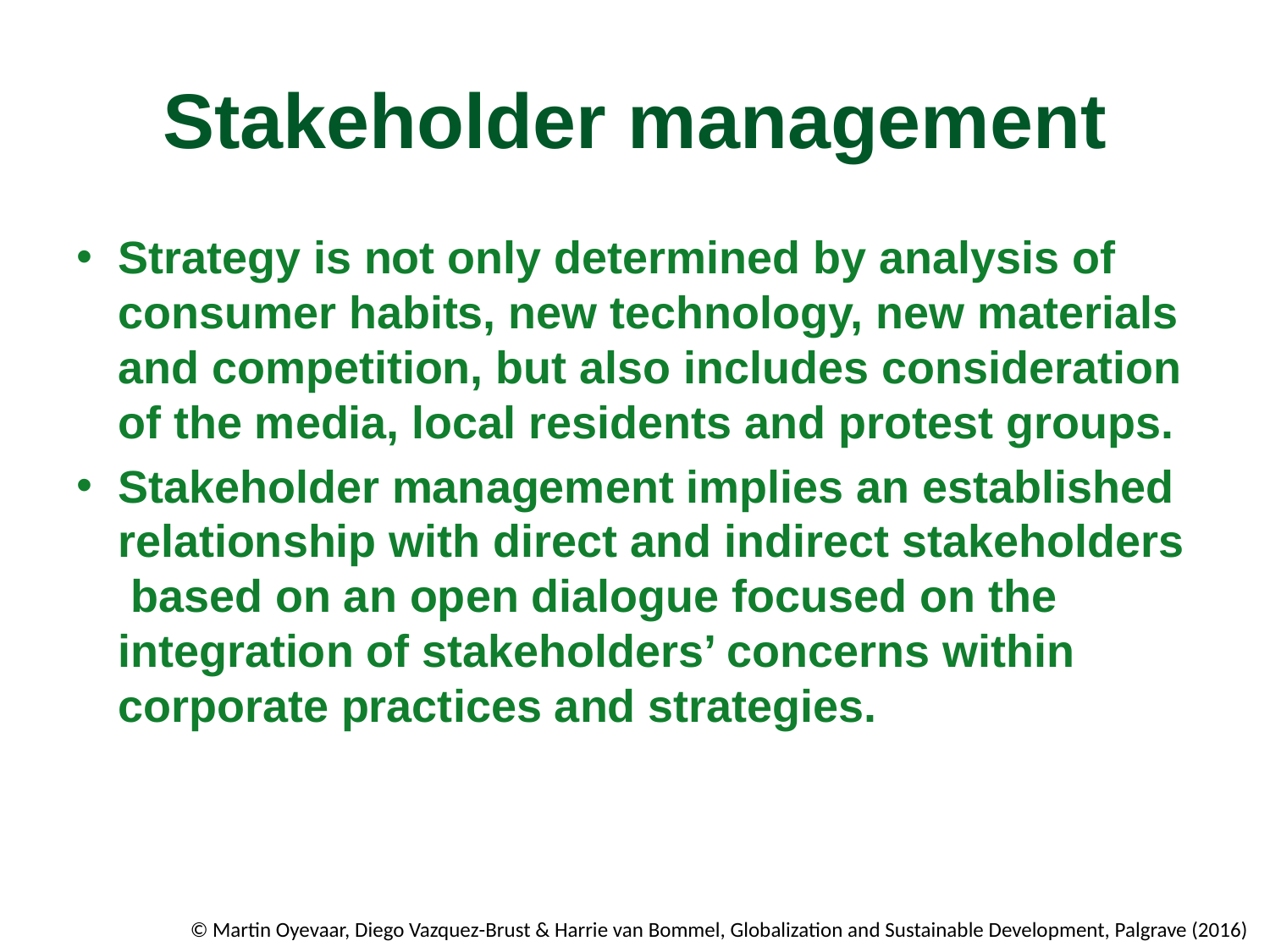

# Stakeholder management
Strategy is not only determined by analysis of consumer habits, new technology, new materials and competition, but also includes consideration of the media, local residents and protest groups.
Stakeholder management implies an established relationship with direct and indirect stakeholders  based on an open dialogue focused on the integration of stakeholders’ concerns within corporate practices and strategies.
© Martin Oyevaar, Diego Vazquez-Brust & Harrie van Bommel, Globalization and Sustainable Development, Palgrave (2016)